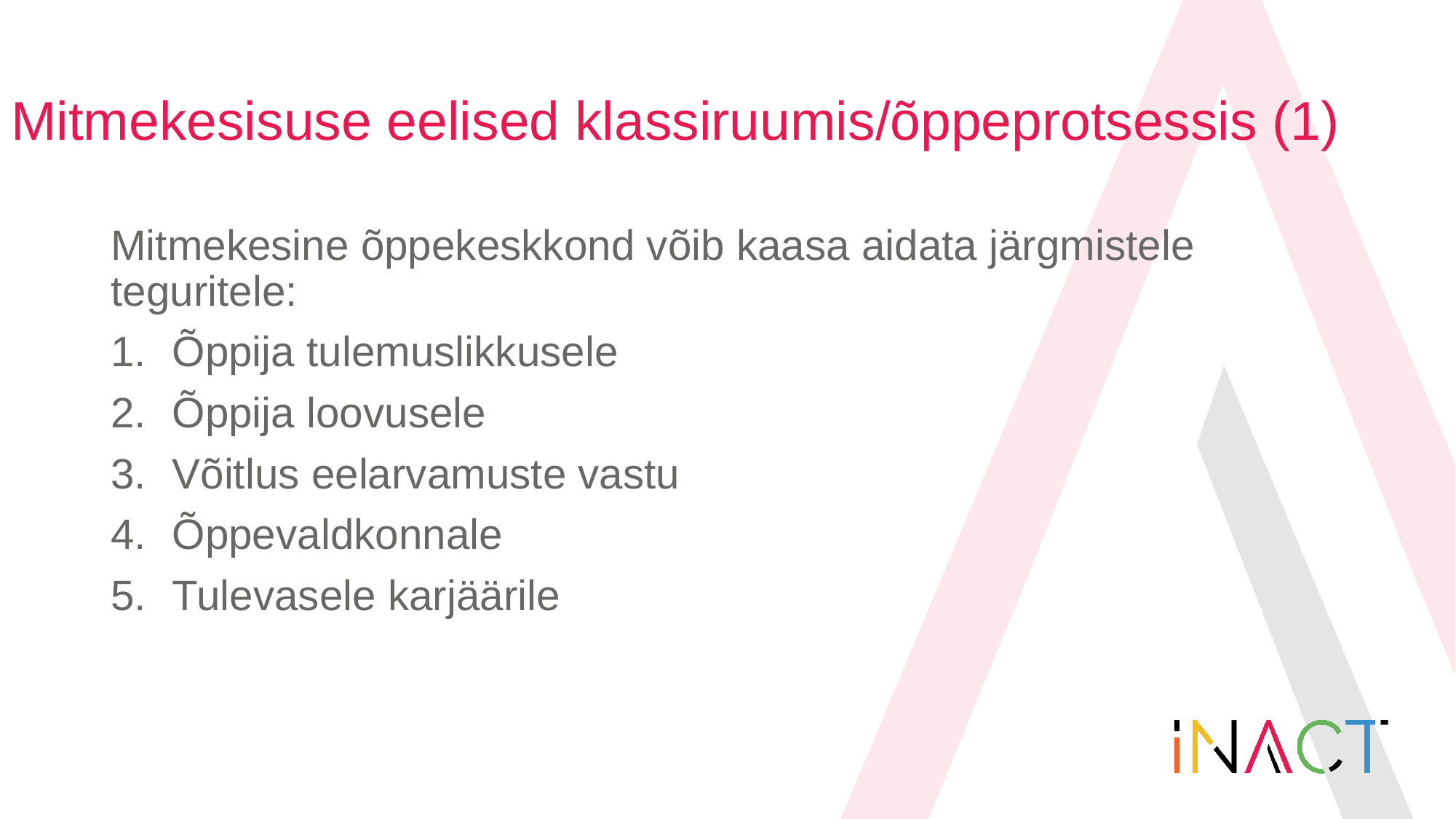

# Mitmekesisuse eelised klassiruumis/õppeprotsessis (1)
Mitmekesine õppekeskkond võib kaasa aidata järgmistele teguritele:
Õppija tulemuslikkusele
Õppija loovusele
Võitlus eelarvamuste vastu
Õppevaldkonnale
Tulevasele karjäärile